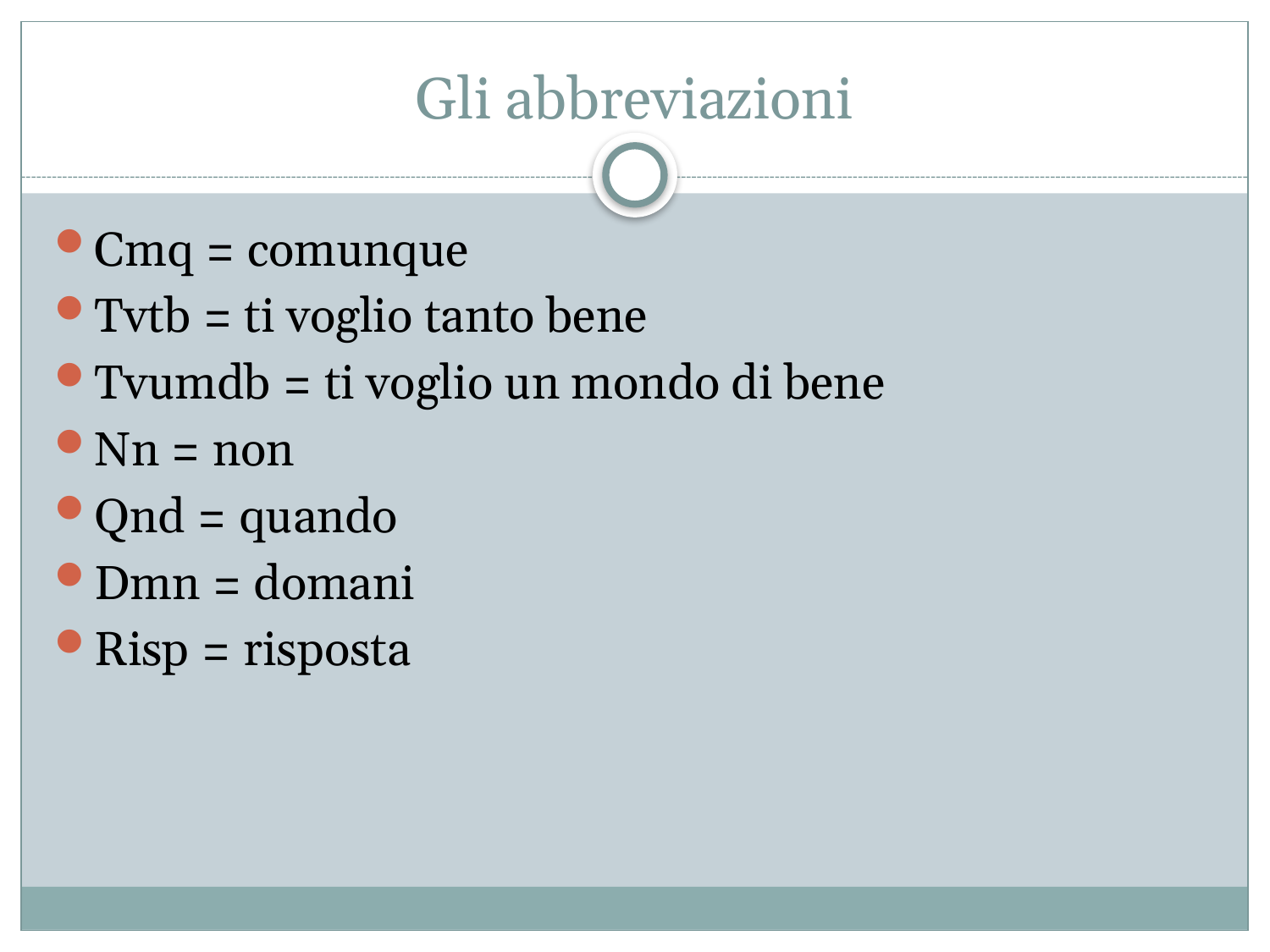

# Gli abbreviazioni
Cmq = comunque
Tvtb = ti voglio tanto bene
Tvumdb = ti voglio un mondo di bene
Nn = non
Qnd = quando
Dmn = domani
Risp = risposta